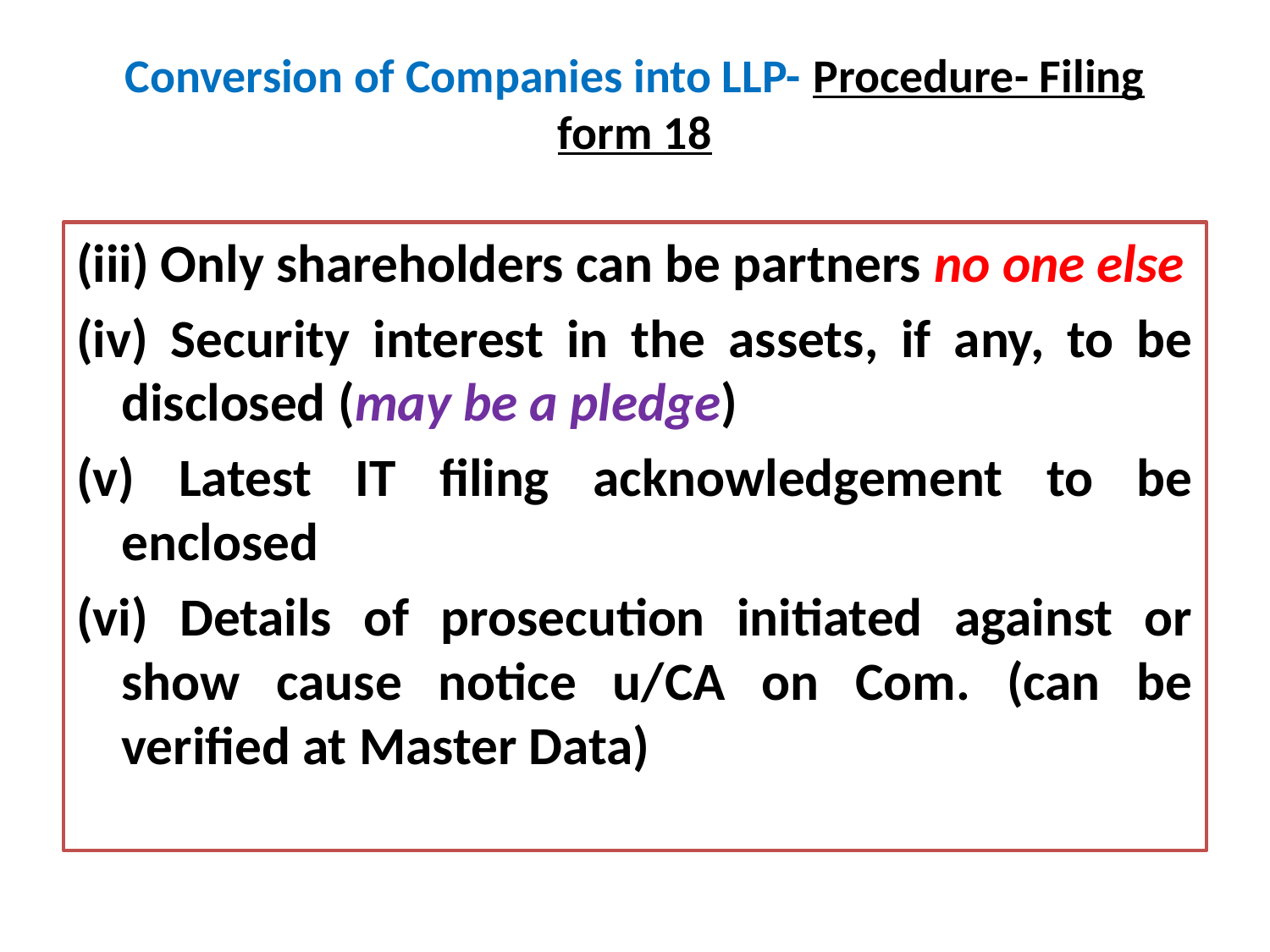

# Conversion of Companies into LLP- Procedure- Filing form 18
(iii) Only shareholders can be partners no one else
(iv) Security interest in the assets, if any, to be disclosed (may be a pledge)
(v) Latest IT filing acknowledgement to be enclosed
(vi) Details of prosecution initiated against or show cause notice u/CA on Com. (can be verified at Master Data)